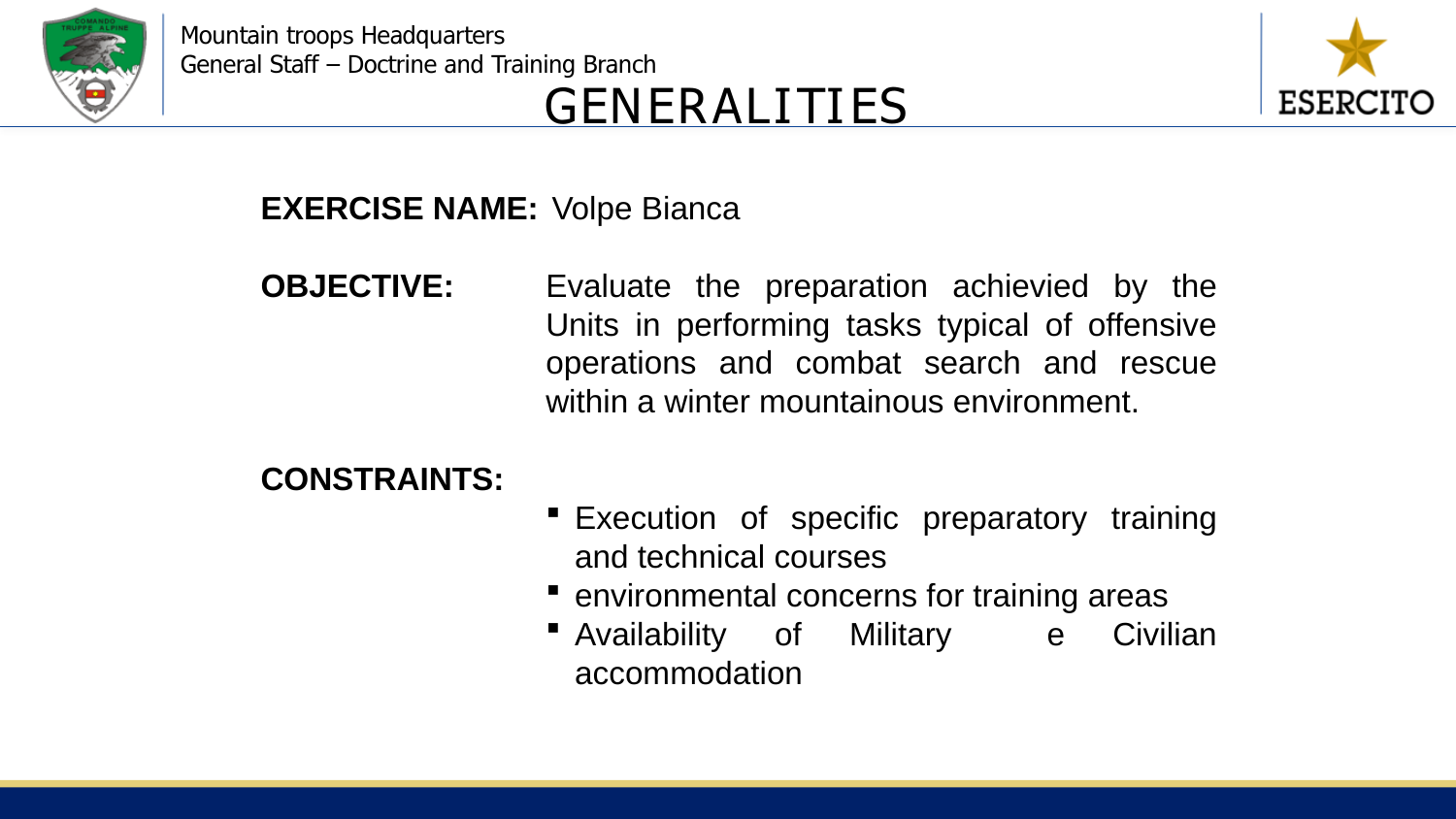

GENERALITIES
EXERCISE NAME:		Volpe Bianca

OBJECTIVE:	Evaluate the preparation achievied by the Units in performing tasks typical of offensive operations and combat search and rescue within a winter mountainous environment.

CONSTRAINTS:
Execution of specific preparatory training and technical courses
environmental concerns for training areas
Availability of Military  e Civilian accommodation